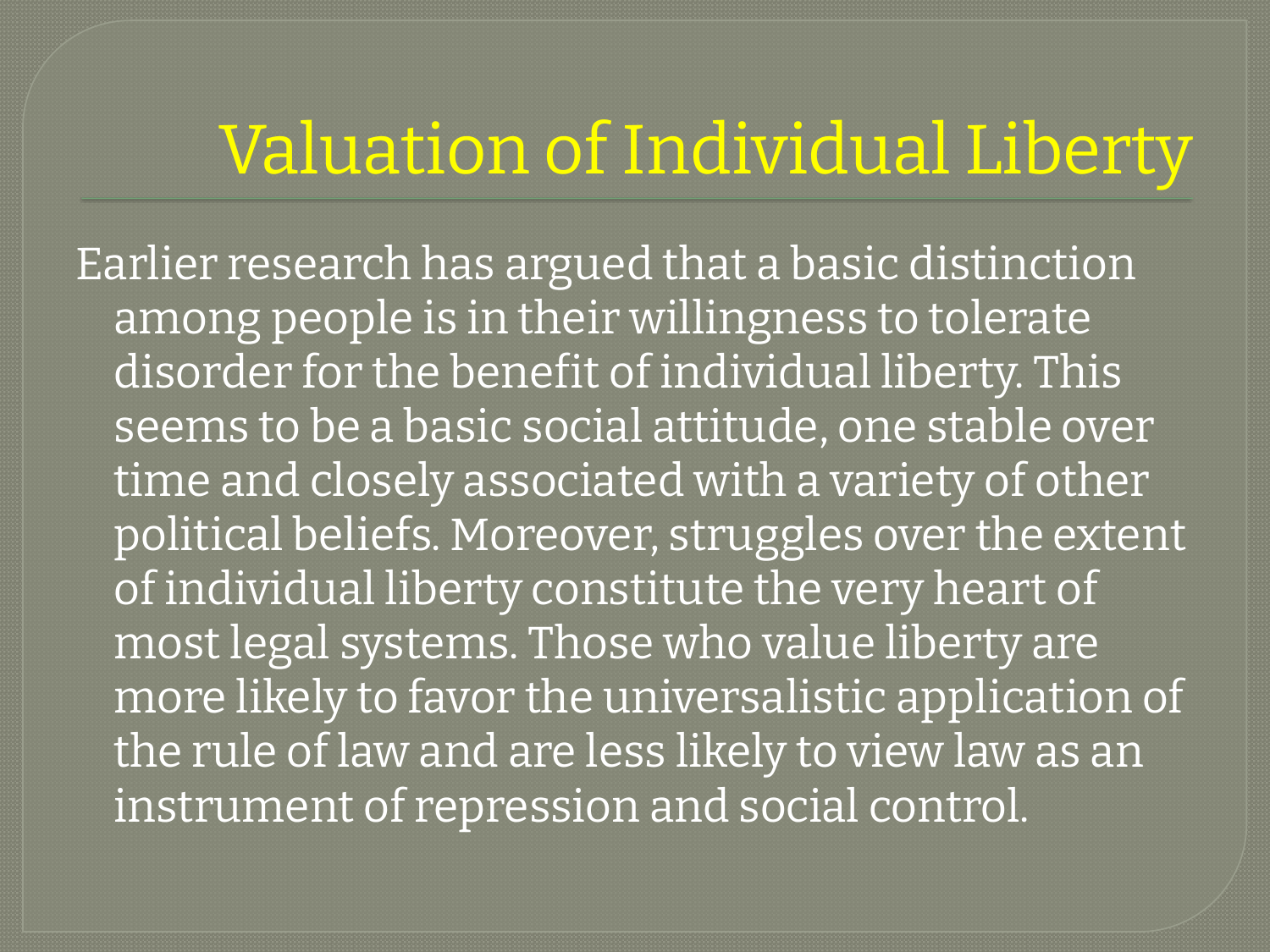

# Valuation of Individual Liberty
Earlier research has argued that a basic distinction among people is in their willingness to tolerate disorder for the benefit of individual liberty. This seems to be a basic social attitude, one stable over time and closely associated with a variety of other political beliefs. Moreover, struggles over the extent of individual liberty constitute the very heart of most legal systems. Those who value liberty are more likely to favor the universalistic application of the rule of law and are less likely to view law as an instrument of repression and social control.